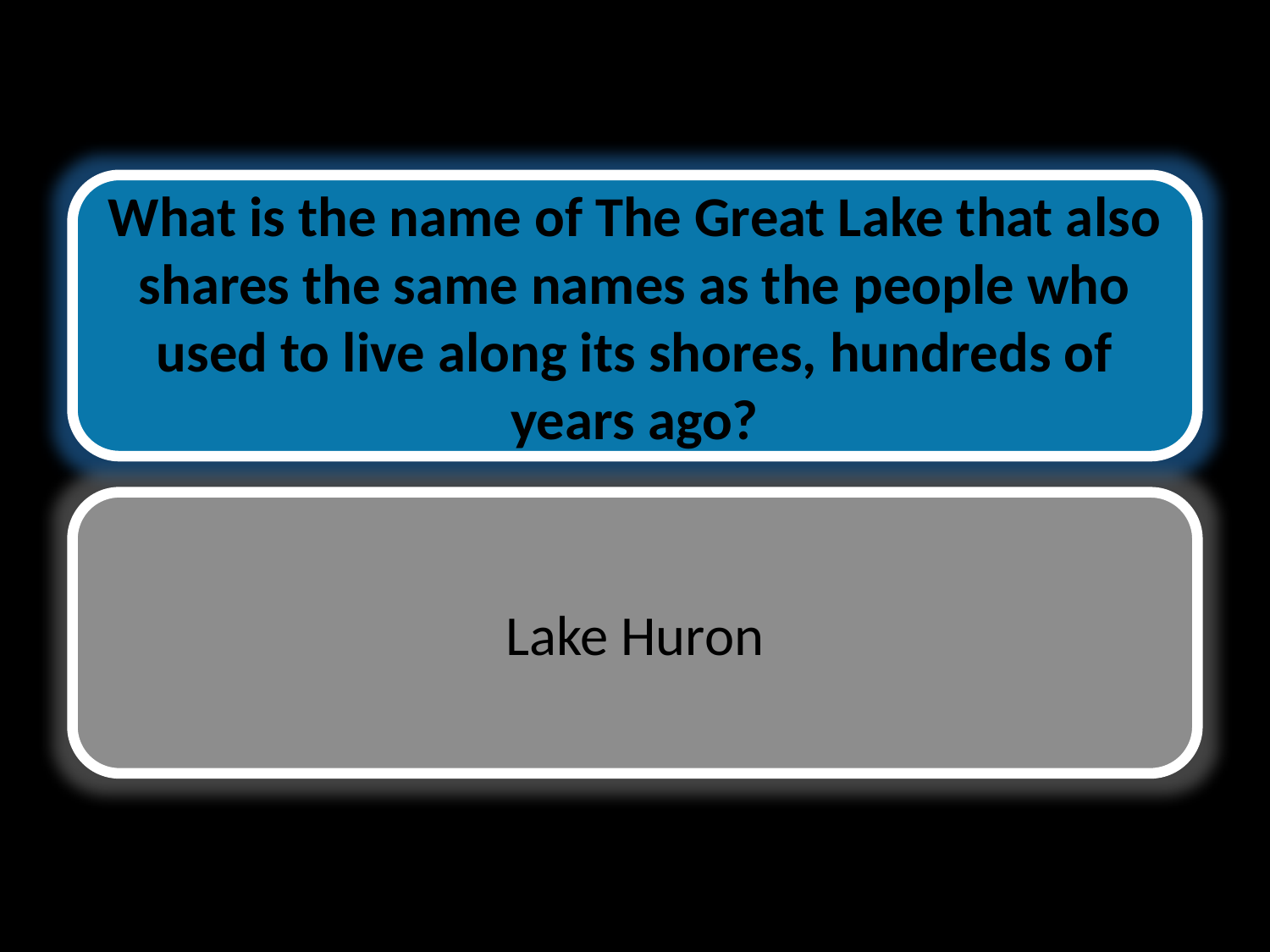

# What is the name of The Great Lake that also shares the same names as the people who used to live along its shores, hundreds of years ago?
What is the name of The Great Lake that also shares the same names as the people who used to live along its shores, hundreds of years ago?
Lake Huron